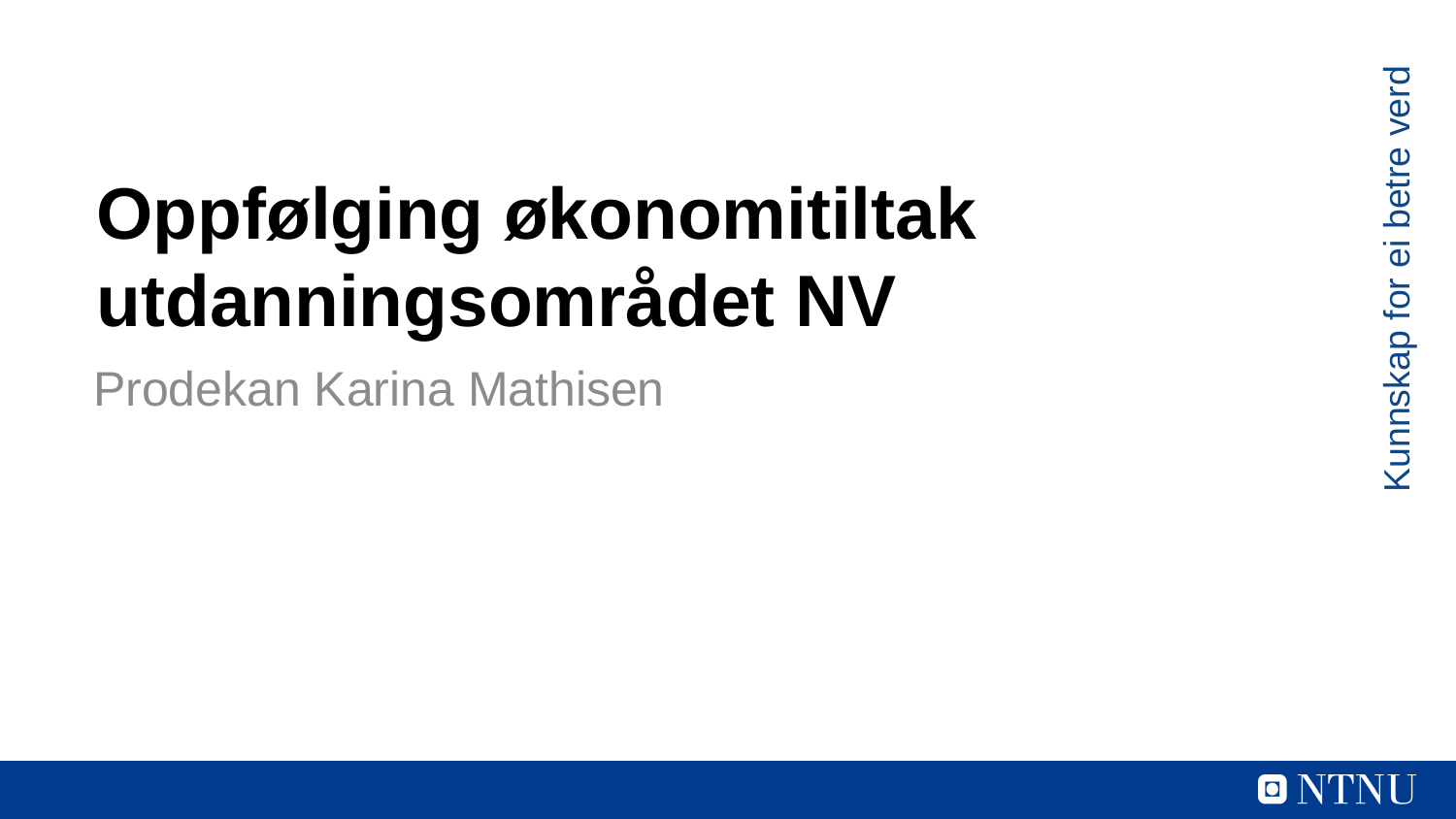

# Oppfølging økonomitiltak utdanningsområdet NV
Kunnskap for ei betre verd
Prodekan Karina Mathisen